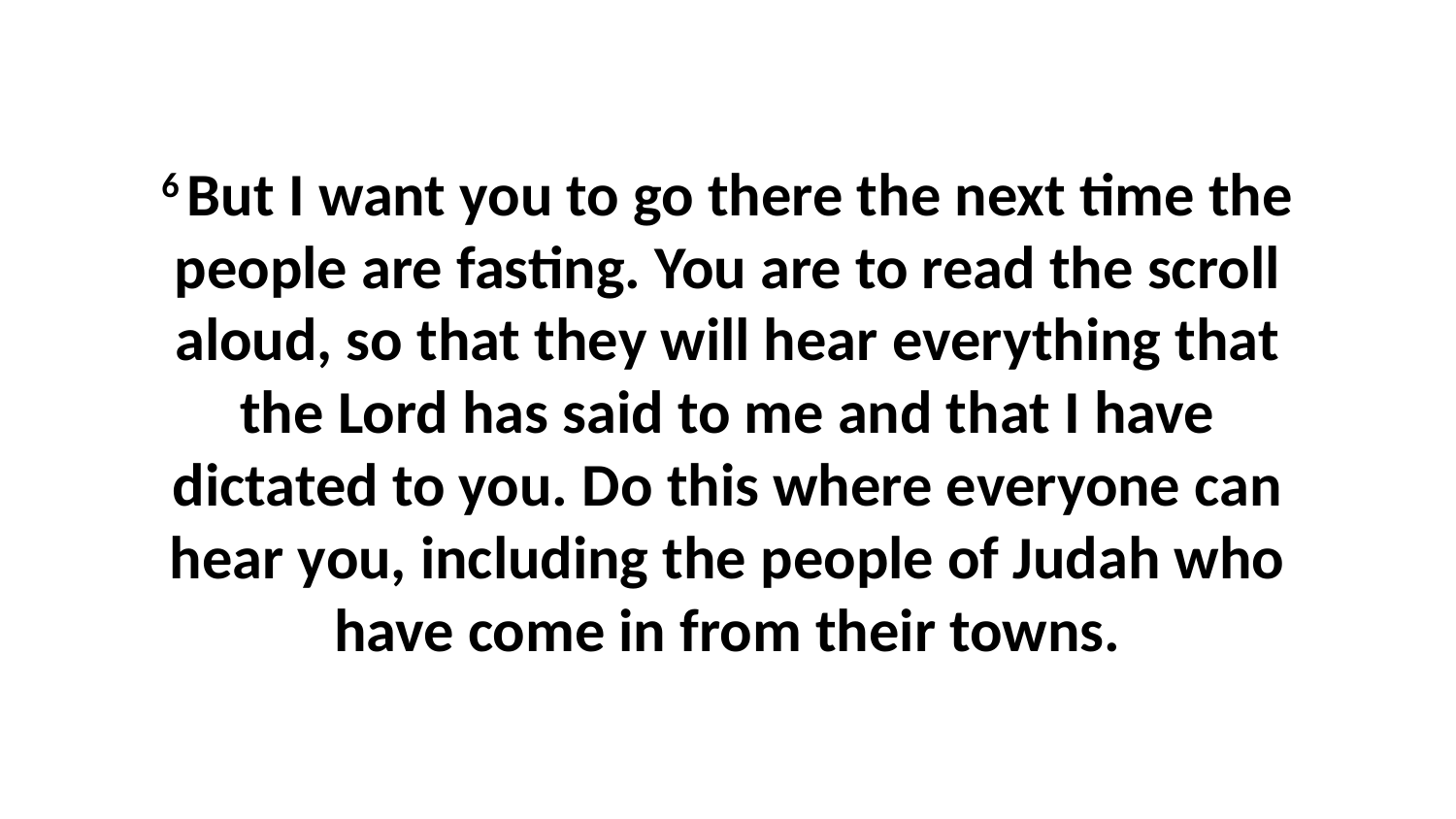

6 But I want you to go there the next time the people are fasting. You are to read the scroll aloud, so that they will hear everything that the Lord has said to me and that I have dictated to you. Do this where everyone can hear you, including the people of Judah who have come in from their towns.